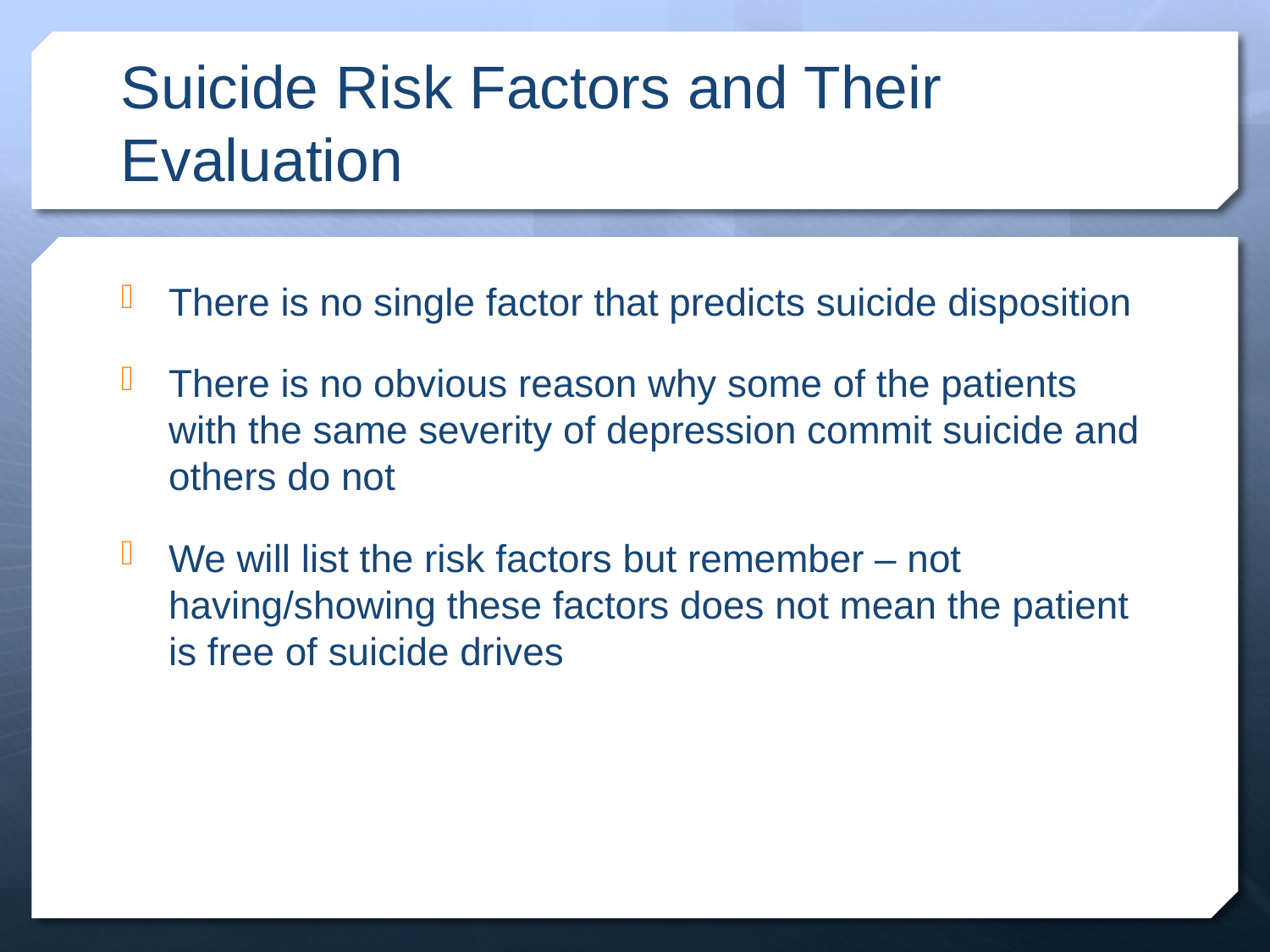

# Suicide Risk Factors and Their Evaluation
There is no single factor that predicts suicide disposition
There is no obvious reason why some of the patients with the same severity of depression commit suicide and others do not
We will list the risk factors but remember – not having/showing these factors does not mean the patient is free of suicide drives